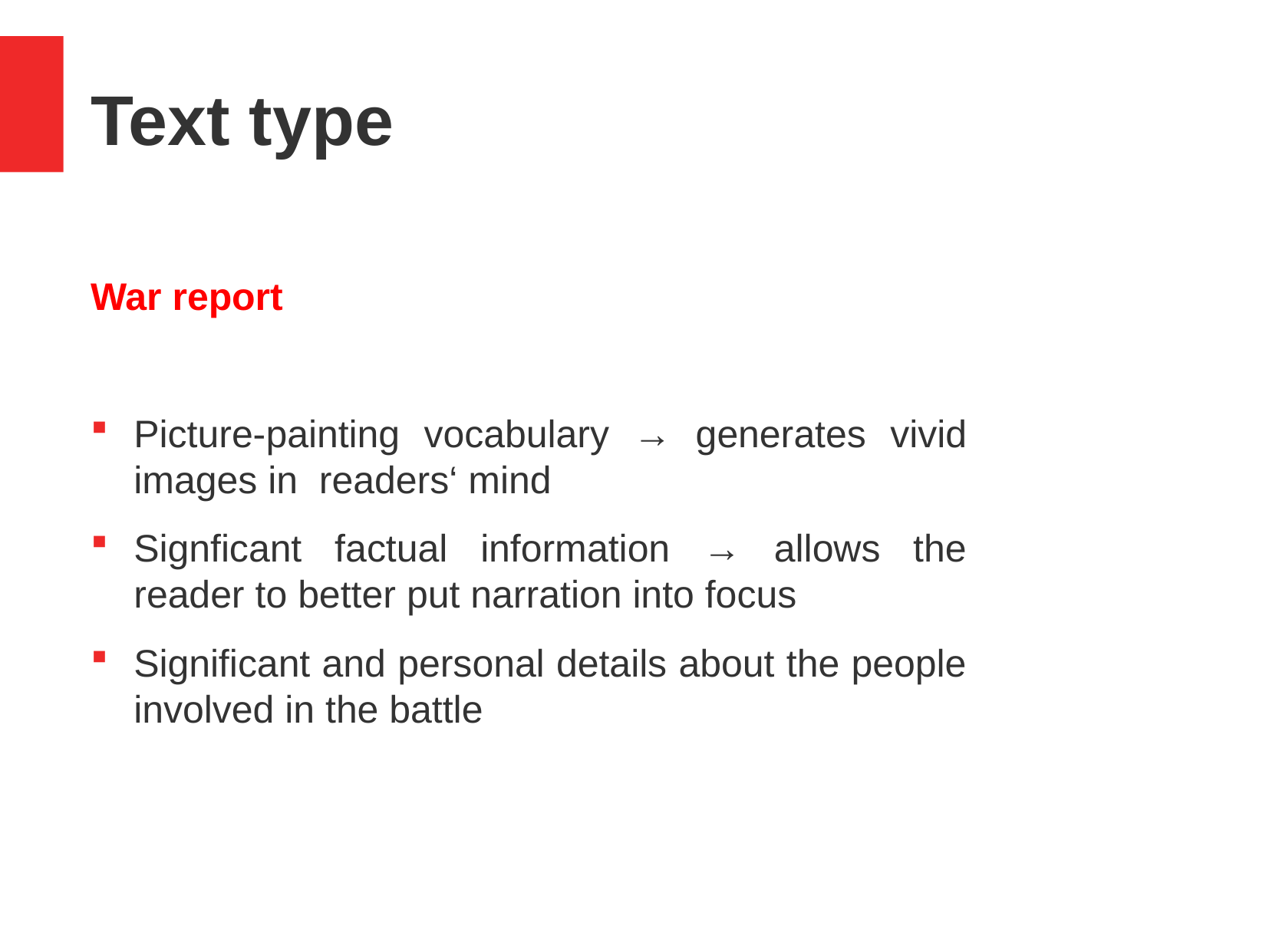

Text type
War report

Picture-painting vocabulary → generates vivid images in  readers‘ mind
Signficant factual information → allows the reader to better put narration into focus
Significant and personal details about the people involved in the battle